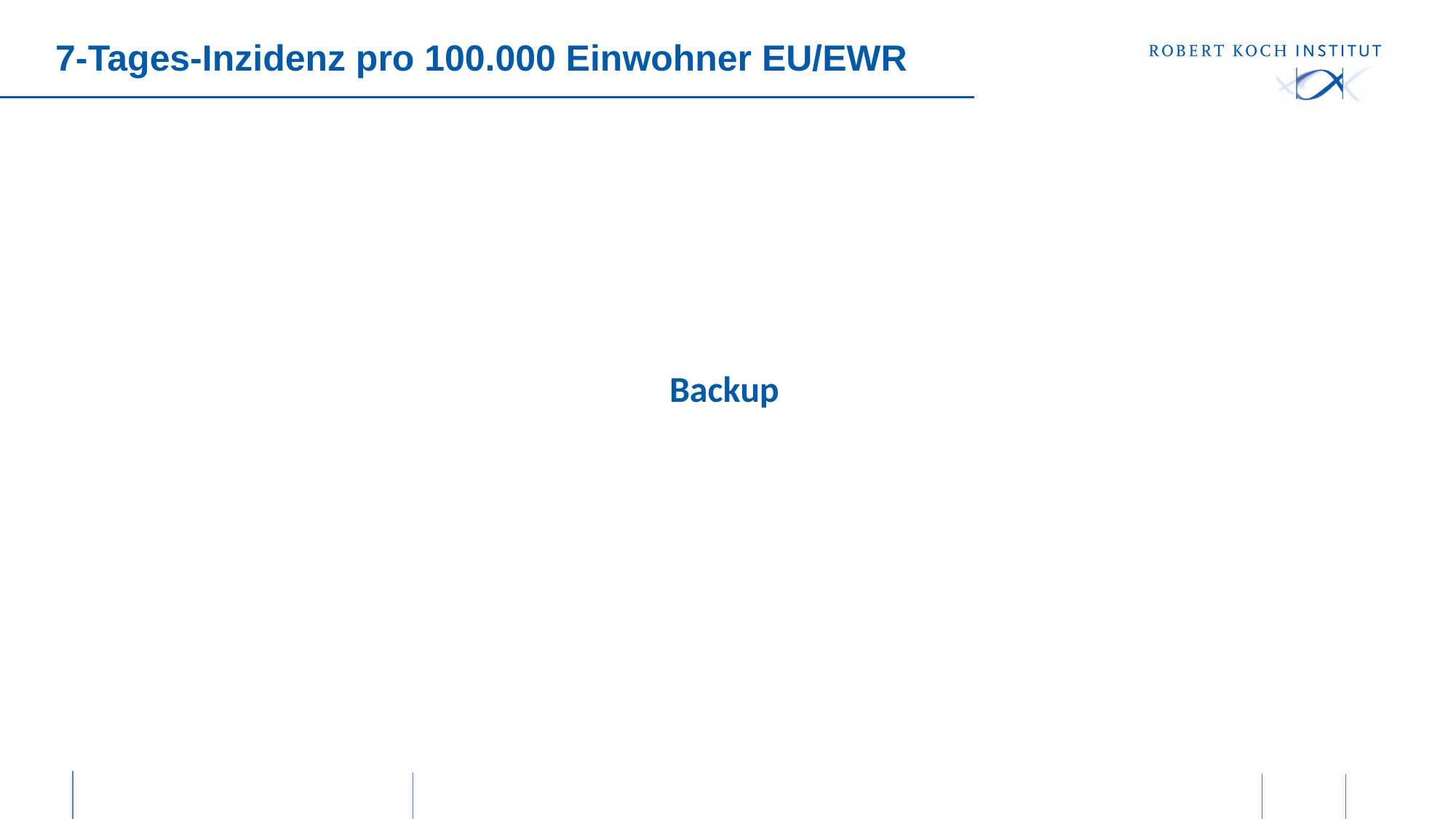

# 7-Tages-Inzidenz pro 100.000 Einwohner EU/EWR
Backup